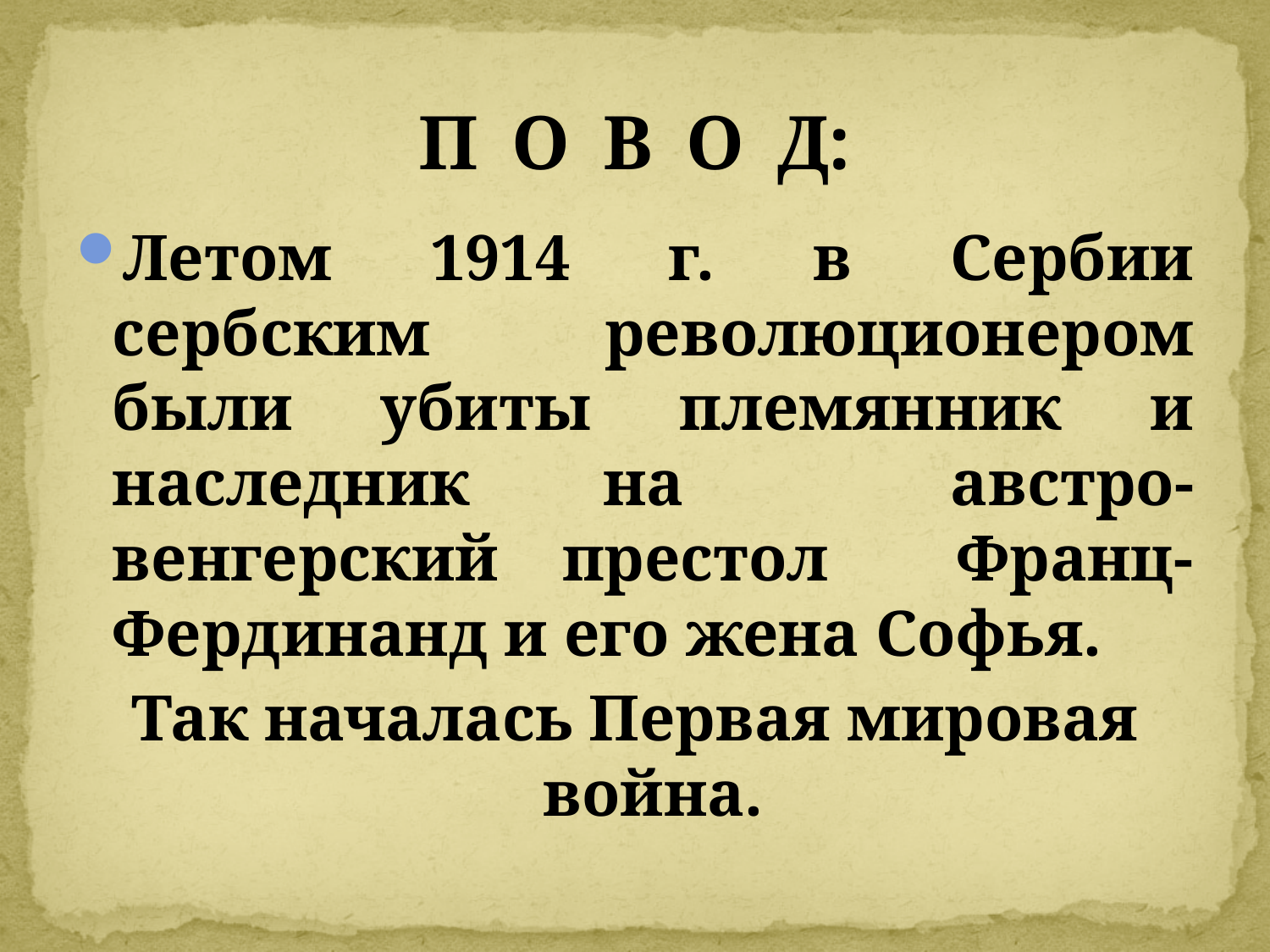

# П  О  В  О  Д:
Летом 1914 г. в Сербии сербским революционером были убиты племянник и наследник на  австро-венгерский престол  Франц-Фердинанд и его жена Софья.
Так началась Первая мировая война.